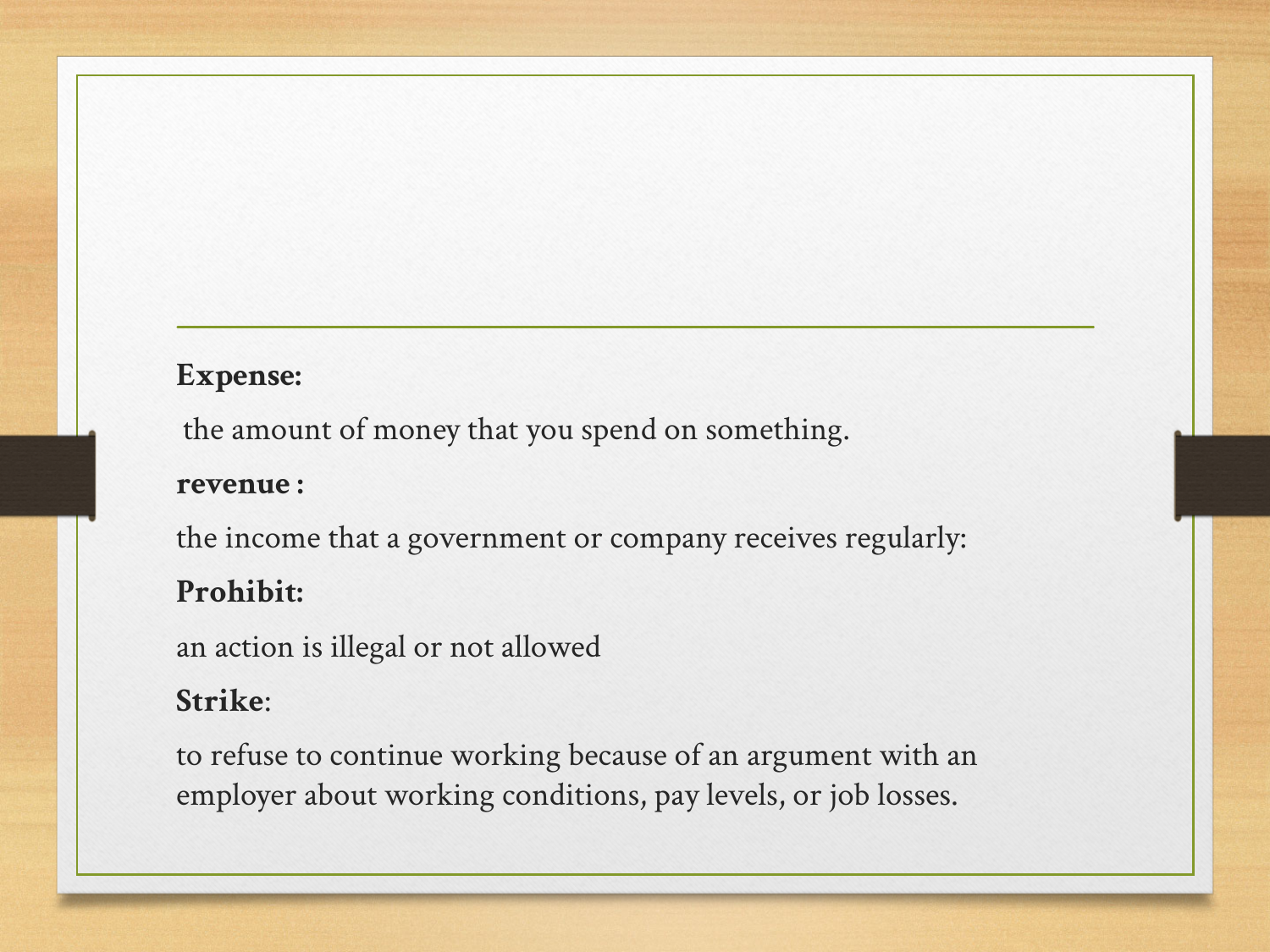

#
Expense:
 the amount of money that you spend on something.
revenue :
the income that a government or company receives regularly:
Prohibit:
an action is illegal or not allowed
Strike:
to refuse to continue working because of an argument with an employer about working conditions, pay levels, or job losses.